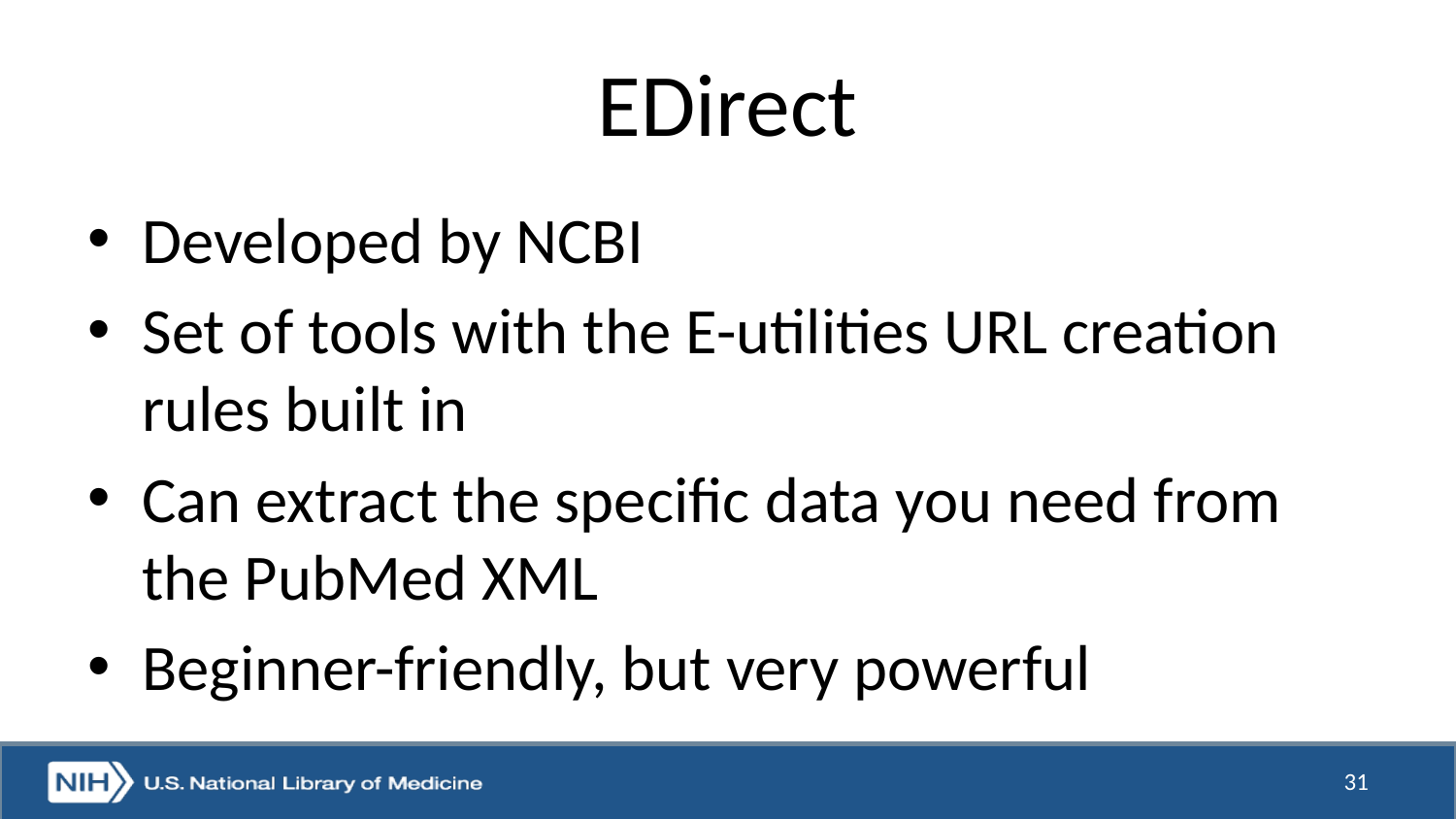

# EDirect
Developed by NCBI
Set of tools with the E-utilities URL creation rules built in
Can extract the specific data you need from the PubMed XML
Beginner-friendly, but very powerful
31